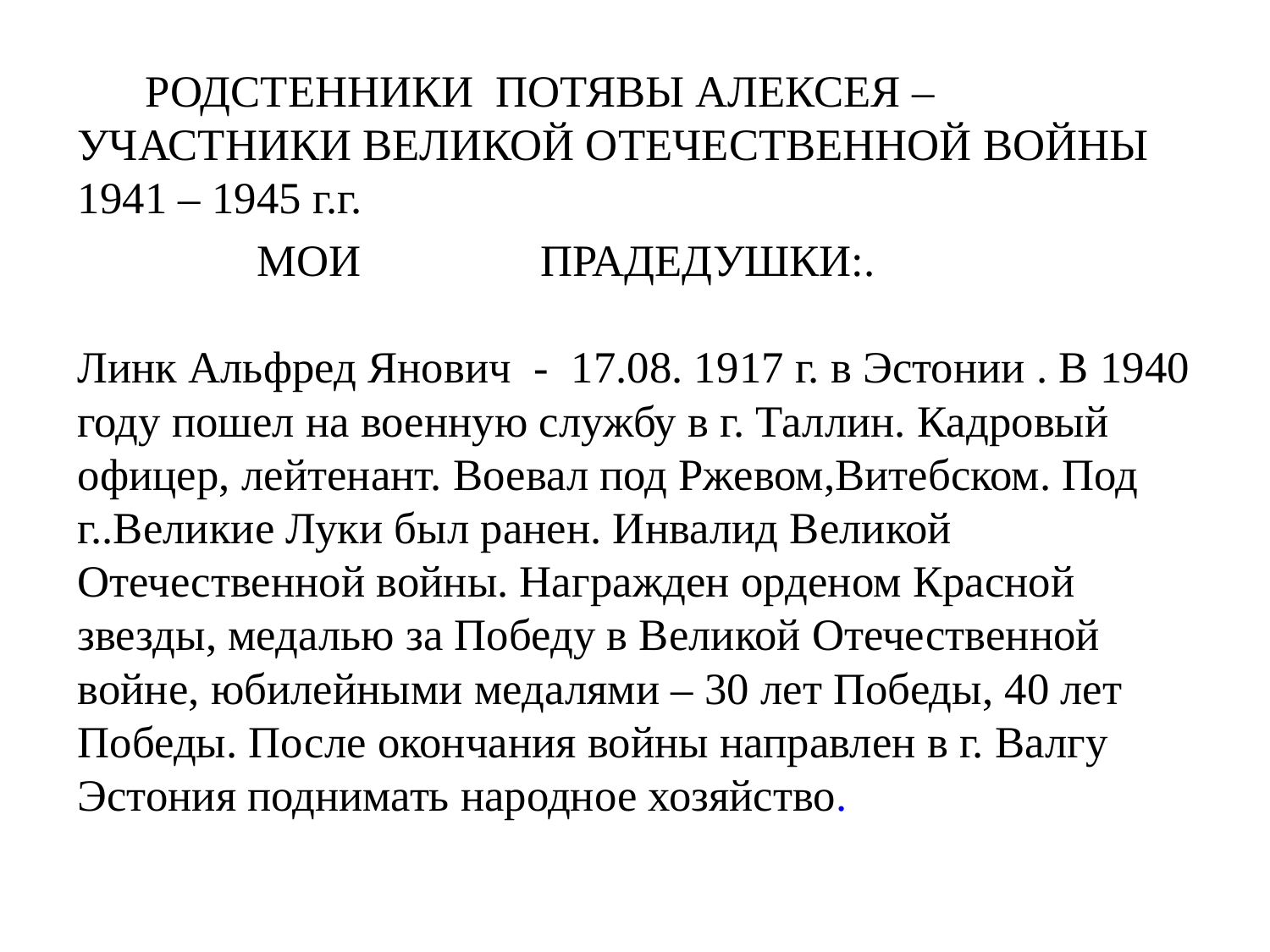

#
      РОДСТЕННИКИ  ПОТЯВЫ АЛЕКСЕЯ – УЧАСТНИКИ ВЕЛИКОЙ ОТЕЧЕСТВЕННОЙ ВОЙНЫ   1941 – 1945 г.г.
                МОИ                ПРАДЕДУШКИ:.                                                                                                                        Линк Альфред Янович  -  17.08. 1917 г. в Эстонии . В 1940 году пошел на военную службу в г. Таллин. Кадровый офицер, лейтенант. Воевал под Ржевом,Витебском. Под г..Великие Луки был ранен. Инвалид Великой Отечественной войны. Награжден орденом Красной звезды, медалью за Победу в Великой Отечественной войне, юбилейными медалями – 30 лет Победы, 40 лет Победы. После окончания войны направлен в г. Валгу Эстония поднимать народное хозяйство.